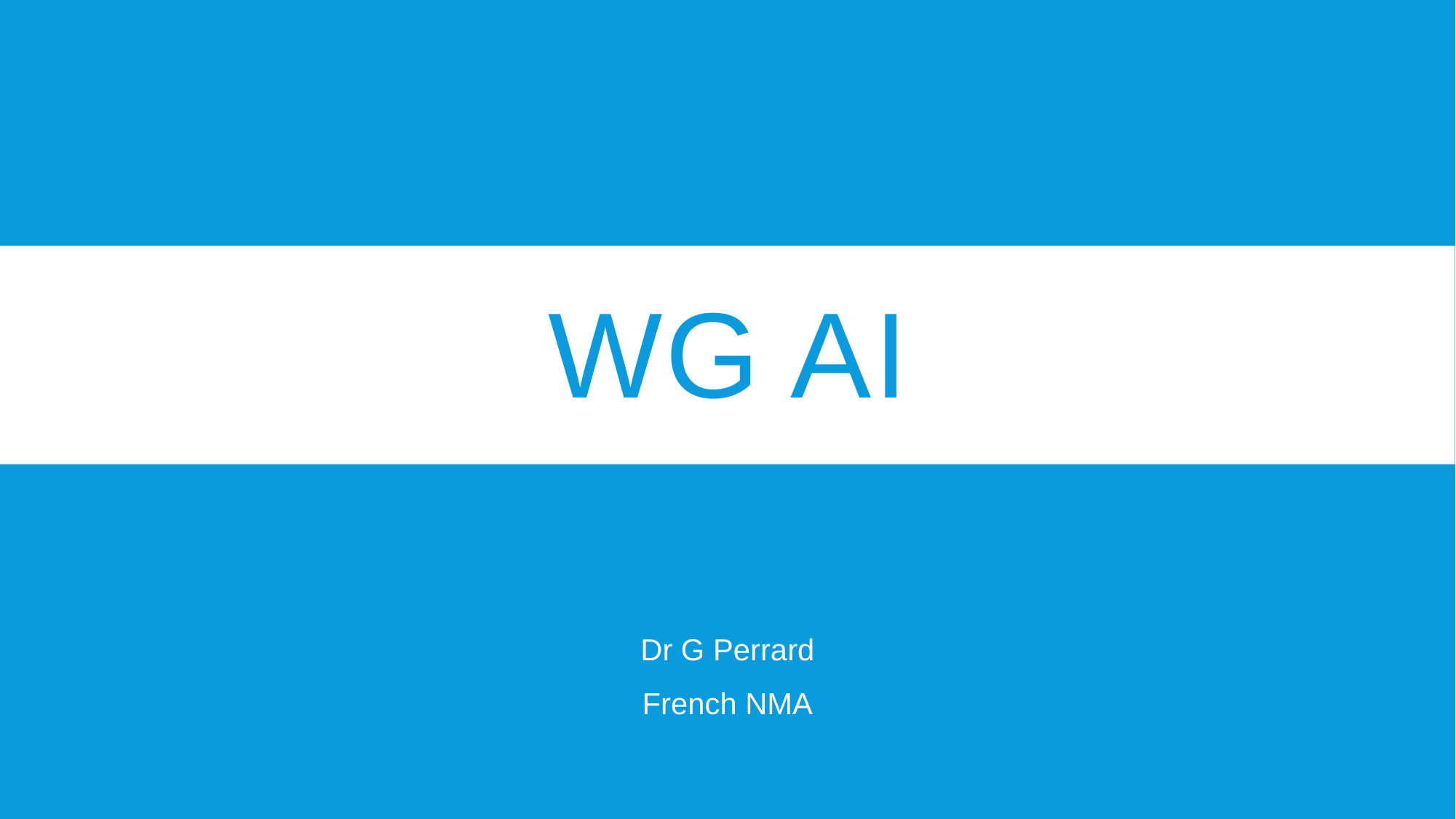

# WG AI
Dr G Perrard
French NMA